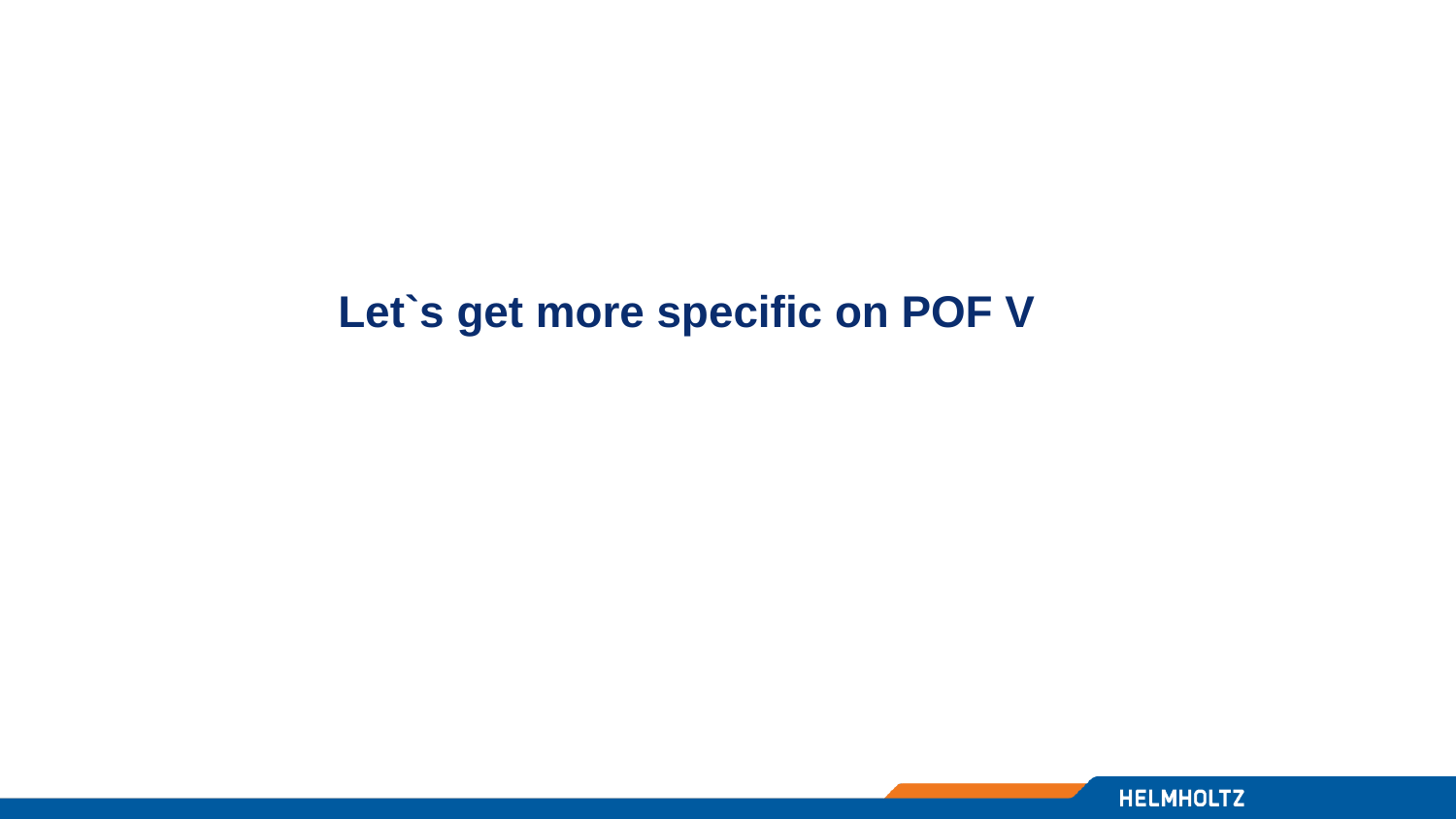

# Let`s get more specific on POF V